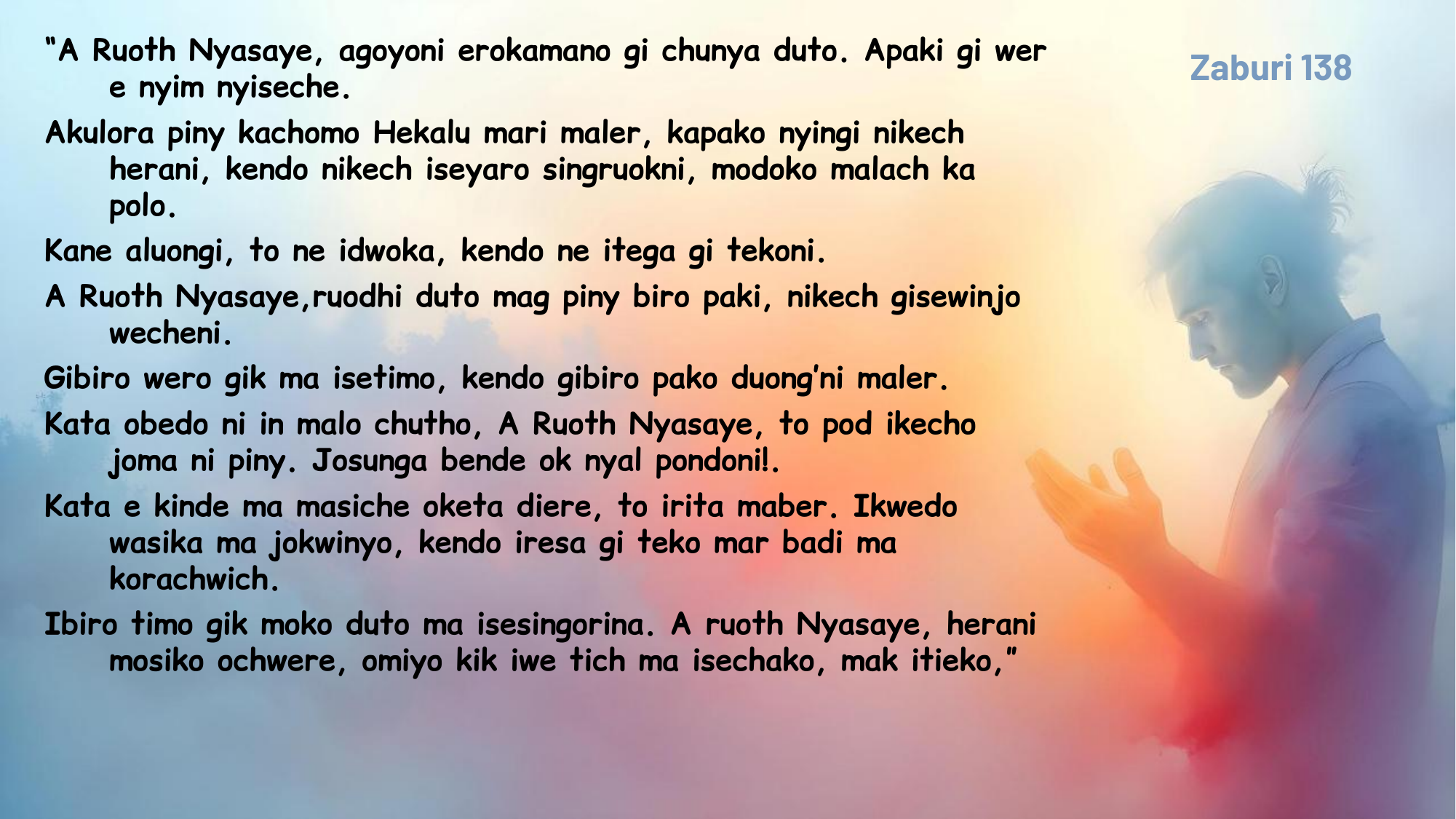

“A Ruoth Nyasaye, agoyoni erokamano gi chunya duto. Apaki gi wer e nyim nyiseche.
Akulora piny kachomo Hekalu mari maler, kapako nyingi nikech herani, kendo nikech iseyaro singruokni, modoko malach ka polo.
Kane aluongi, to ne idwoka, kendo ne itega gi tekoni.
A Ruoth Nyasaye,ruodhi duto mag piny biro paki, nikech gisewinjo wecheni.
Gibiro wero gik ma isetimo, kendo gibiro pako duong’ni maler.
Kata obedo ni in malo chutho, A Ruoth Nyasaye, to pod ikecho joma ni piny. Josunga bende ok nyal pondoni!.
Kata e kinde ma masiche oketa diere, to irita maber. Ikwedo wasika ma jokwinyo, kendo iresa gi teko mar badi ma korachwich.
Ibiro timo gik moko duto ma isesingorina. A ruoth Nyasaye, herani mosiko ochwere, omiyo kik iwe tich ma isechako, mak itieko,”
Zaburi 138